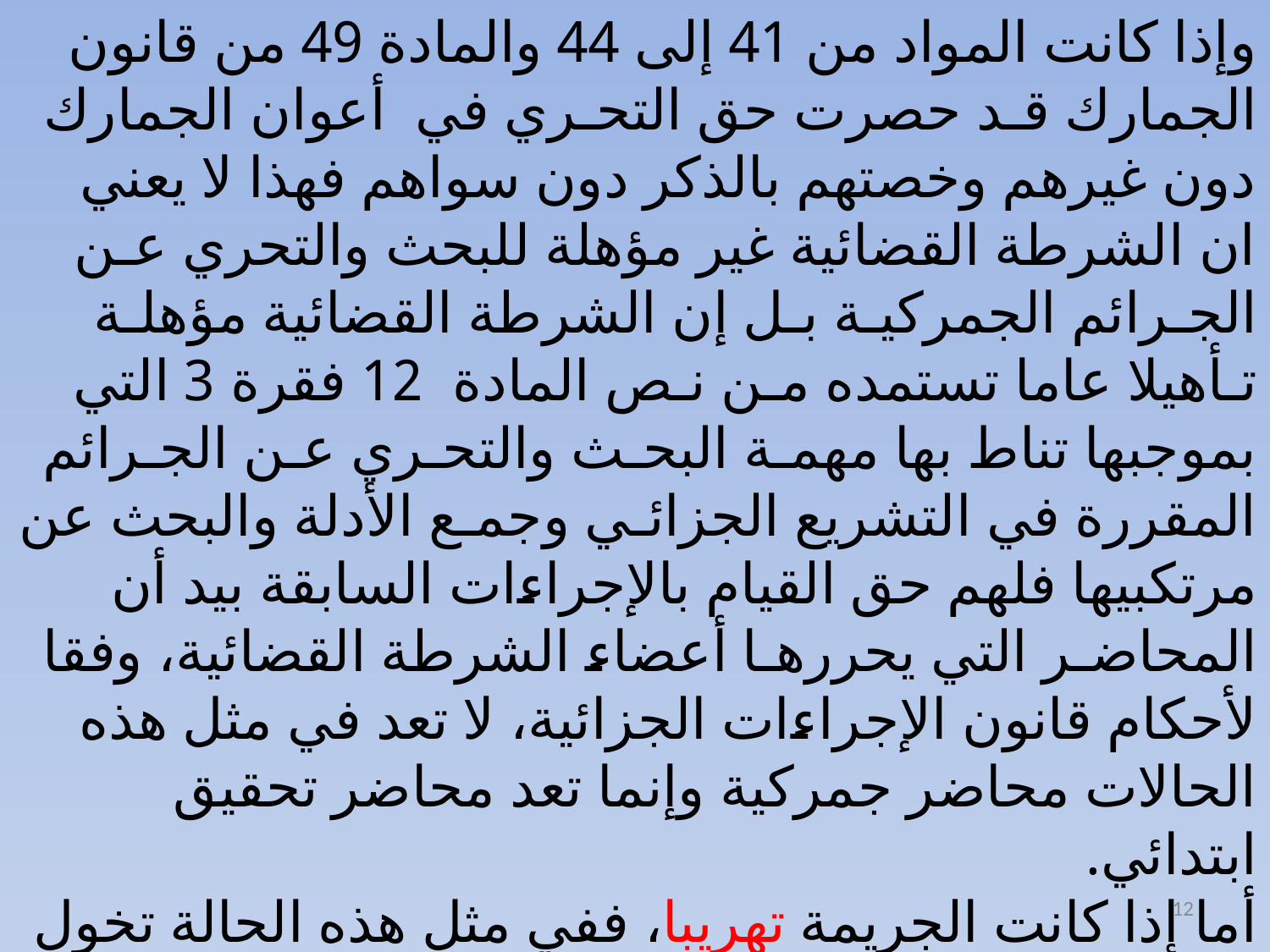

وإذا كانت المواد من 41 إلى 44 والمادة 49 من قانون الجمارك قـد حصرت حق التحـري في  أعوان الجمارك دون غيرهم وخصتهم بالذكر دون سواهم فهذا لا يعني ان الشرطة القضائية غير مؤهلة للبحث والتحري عـن الجـرائم الجمركيـة بـل إن الشرطة القضائية مؤهلـة تـأهيلا عاما تستمده مـن نـص المادة  12 فقرة 3 التي بموجبها تناط بها مهمـة البحـث والتحـري عـن الجـرائم المقررة في التشريع الجزائـي وجمـع الأدلة والبحث عن مرتكبيها فلهم حق القيام بالإجراءات السابقة بيد أن المحاضـر التي يحررهـا أعضاء الشرطة القضائية، وفقا لأحكام قانون الإجراءات الجزائية، لا تعد في مثل هذه الحالات محاضر جمركية وإنما تعد محاضر تحقيق ابتدائي.
أما إذا كانت الجريمة تهريبا، ففي مثل هذه الحالة تخول المادة 32 من الأمر رقم 05-06  الأعوان المؤهلين لمعانية هذا النوع من  الجرائم حق التحري .
12